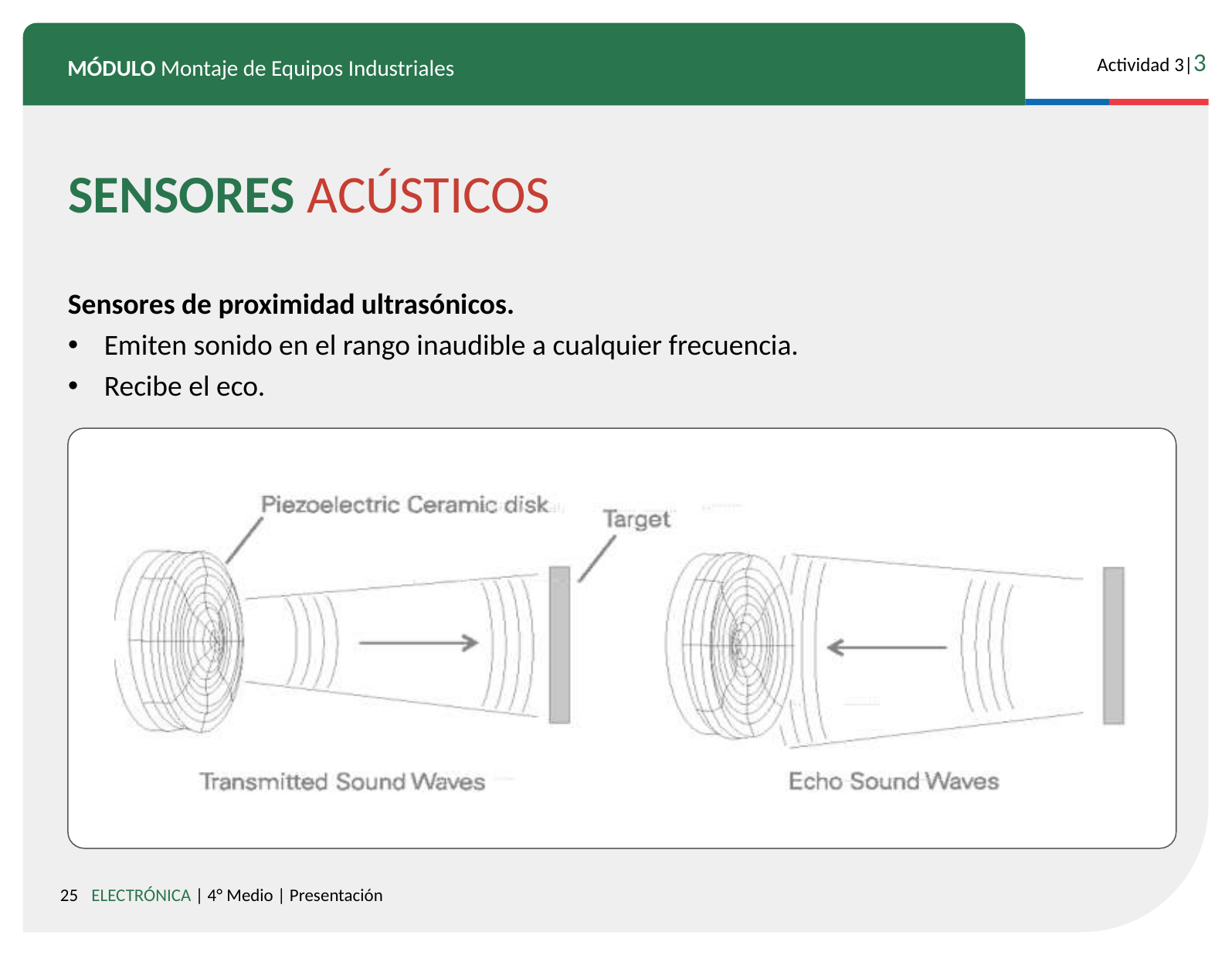

SENSORES ACÚSTICOS
Sensores de proximidad ultrasónicos.
Emiten sonido en el rango inaudible a cualquier frecuencia.
Recibe el eco.